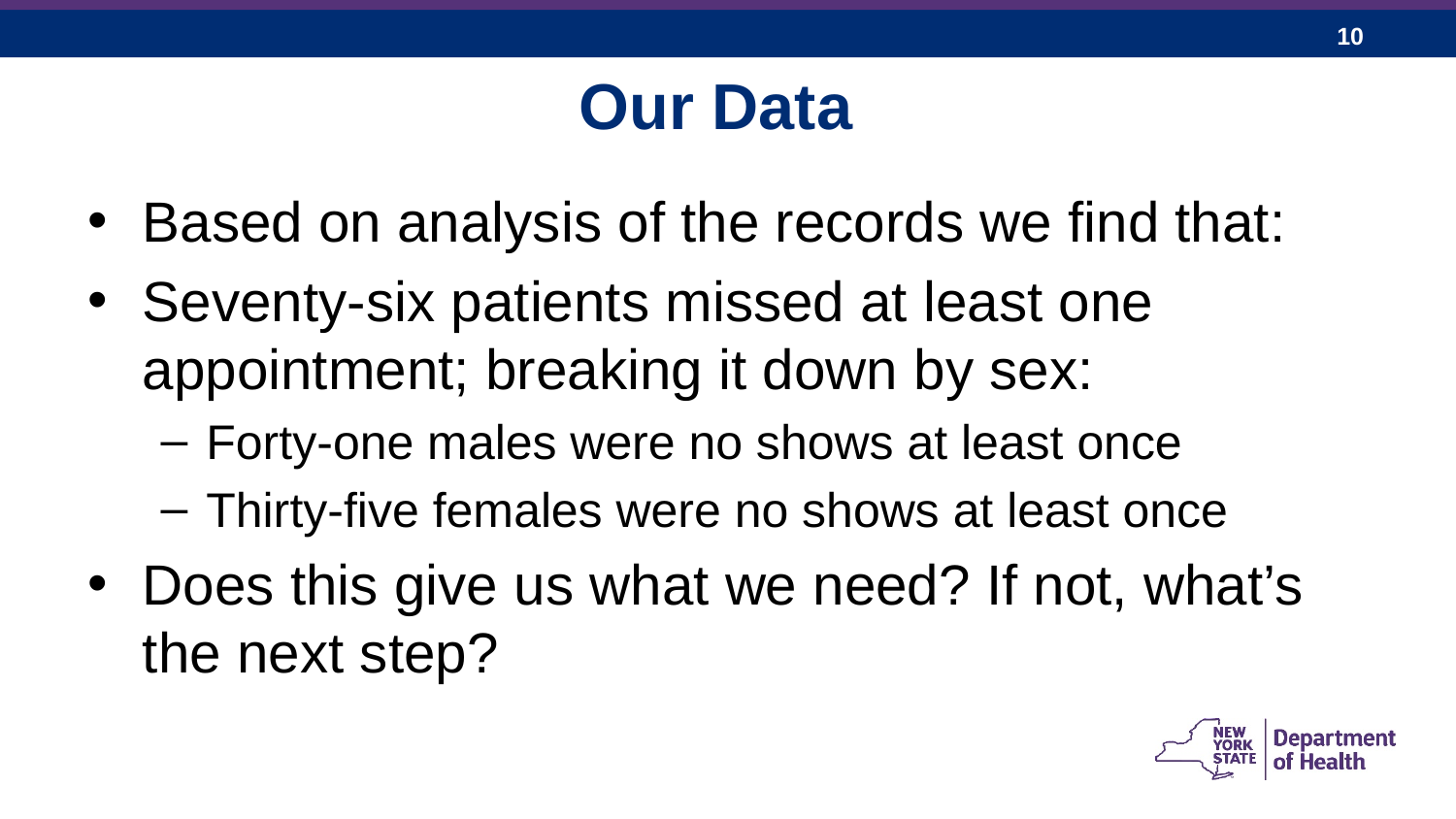

10
Our Data
Based on analysis of the records we find that:
Seventy-six patients missed at least one appointment; breaking it down by sex:
Forty-one males were no shows at least once
Thirty-five females were no shows at least once
Does this give us what we need? If not, what’s the next step?